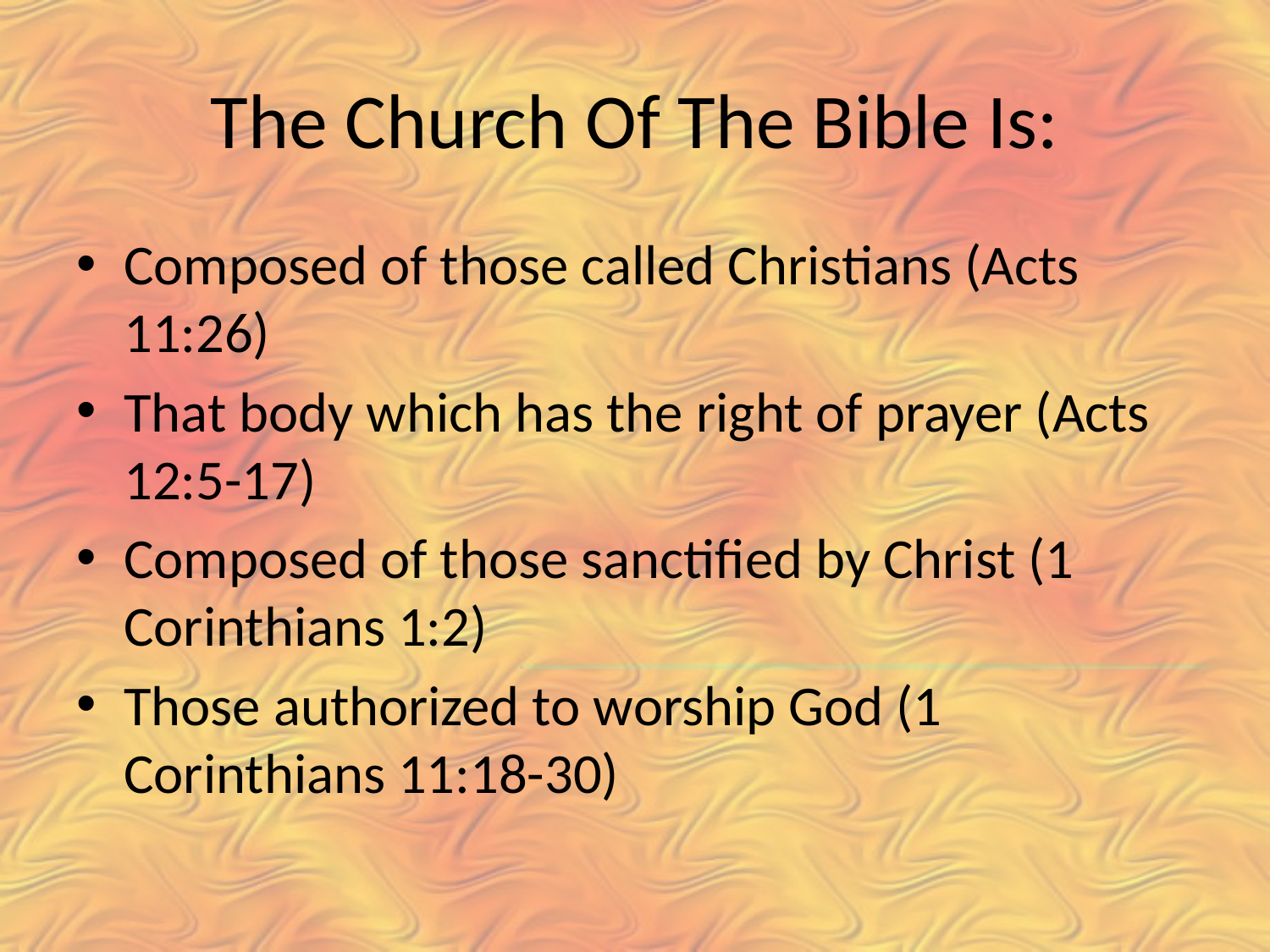

# The Church Of The Bible Is:
Composed of those called Christians (Acts 11:26)
That body which has the right of prayer (Acts 12:5-17)
Composed of those sanctified by Christ (1 Corinthians 1:2)
Those authorized to worship God (1 Corinthians 11:18-30)